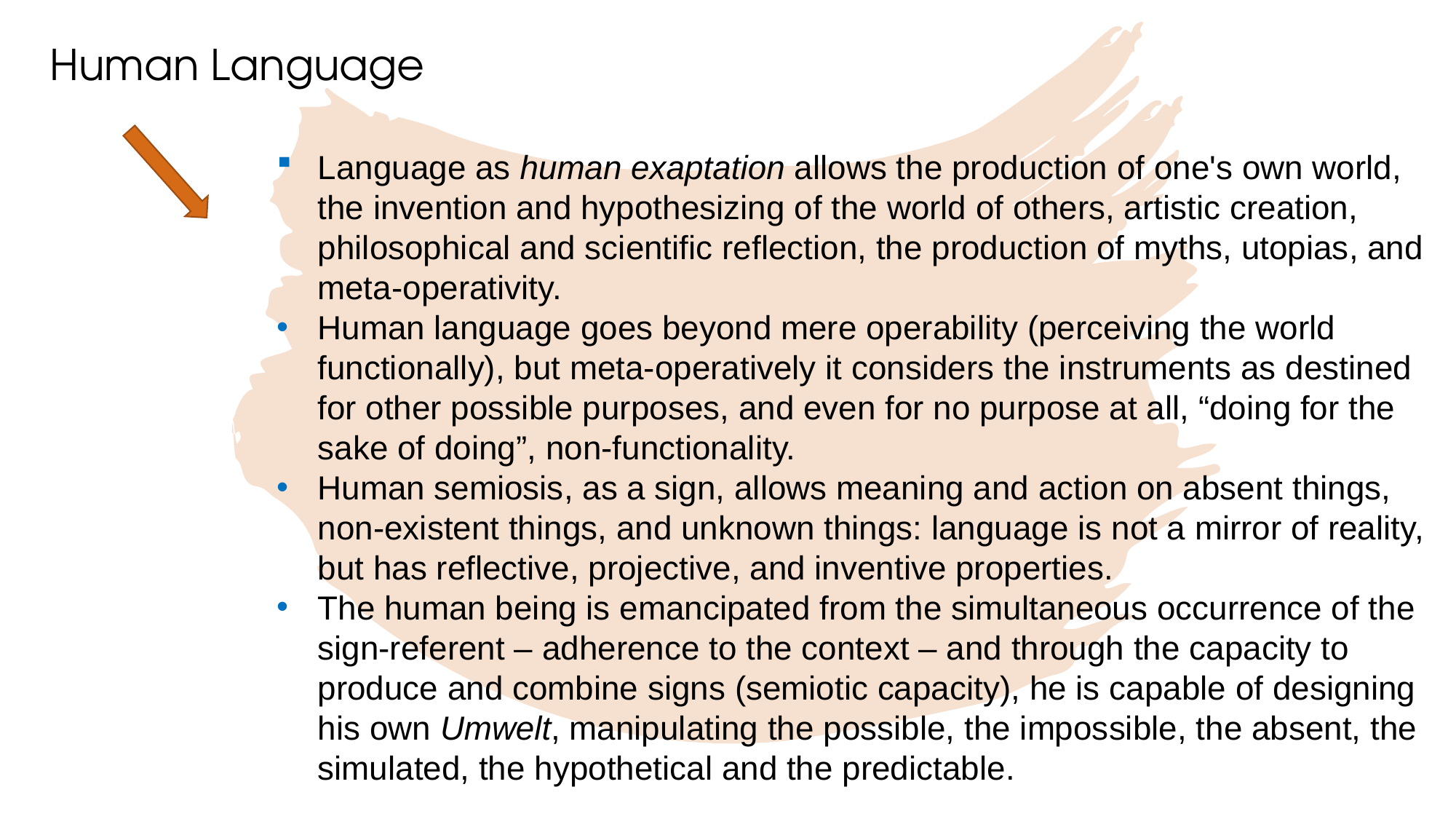

Human Language
Language as human exaptation allows the production of one's own world, the invention and hypothesizing of the world of others, artistic creation, philosophical and scientific reflection, the production of myths, utopias, and meta-operativity.
Human language goes beyond mere operability (perceiving the world functionally), but meta-operatively it considers the instruments as destined for other possible purposes, and even for no purpose at all, “doing for the sake of doing”, non-functionality.
Human semiosis, as a sign, allows meaning and action on absent things, non-existent things, and unknown things: language is not a mirror of reality, but has reflective, projective, and inventive properties.
The human being is emancipated from the simultaneous occurrence of the sign-referent – ​​adherence to the context – and through the capacity to produce and combine signs (semiotic capacity), he is capable of designing his own Umwelt, manipulating the possible, the impossible, the absent, the simulated, the hypothetical and the predictable.